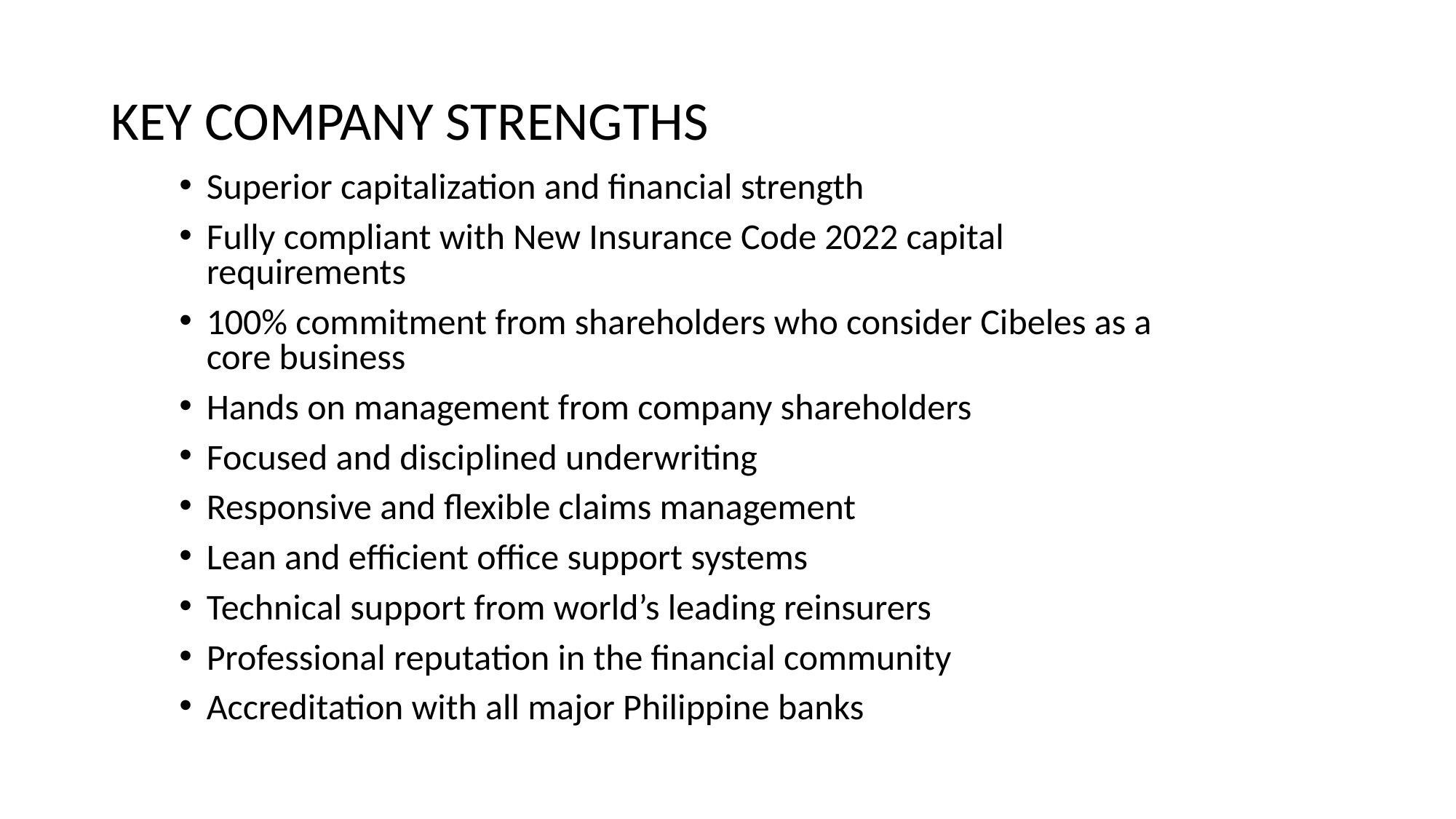

# KEY COMPANY STRENGTHS
Superior capitalization and financial strength
Fully compliant with New Insurance Code 2022 capital requirements
100% commitment from shareholders who consider Cibeles as a core business
Hands on management from company shareholders
Focused and disciplined underwriting
Responsive and flexible claims management
Lean and efficient office support systems
Technical support from world’s leading reinsurers
Professional reputation in the financial community
Accreditation with all major Philippine banks